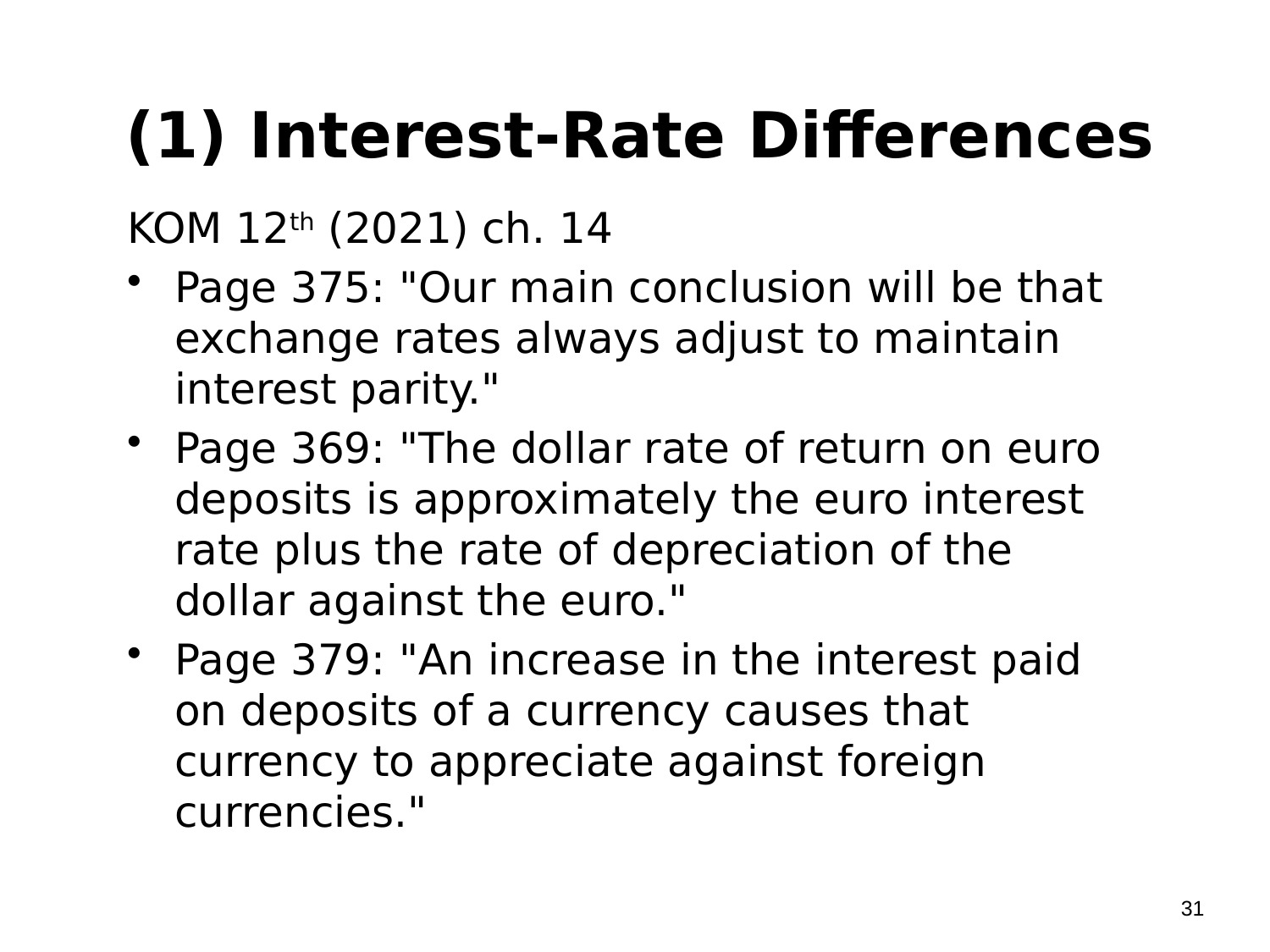

# (1) Interest-Rate Differences
KOM 12th (2021) ch. 14
Page 375: "Our main conclusion will be that exchange rates always adjust to maintain interest parity."
Page 369: "The dollar rate of return on euro deposits is approximately the euro interest rate plus the rate of depreciation of the dollar against the euro."
Page 379: "An increase in the interest paid on deposits of a currency causes that currency to appreciate against foreign currencies."